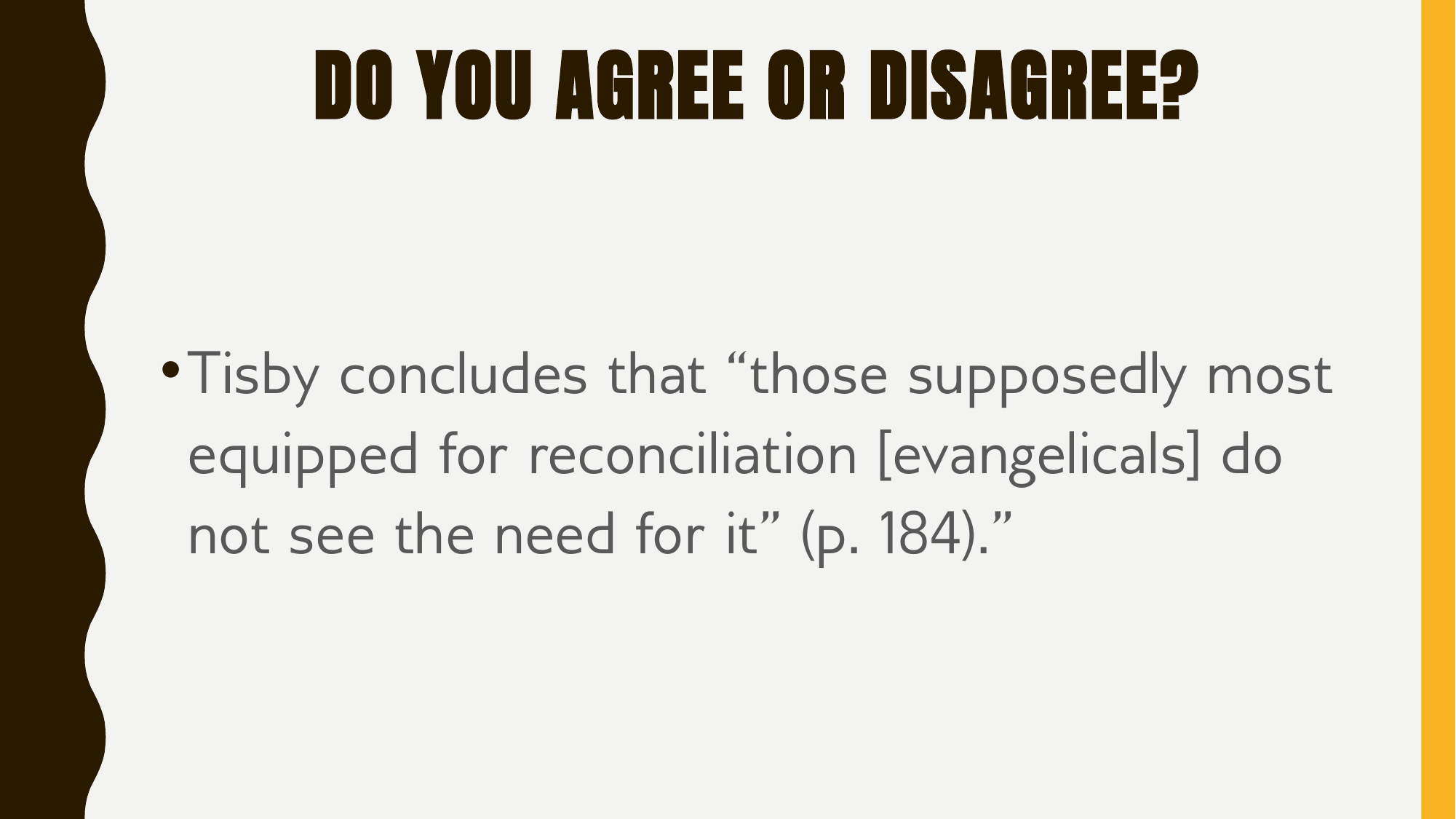

# Do you agree or disagree?

Tisby concludes that “those supposedly most equipped for reconciliation [evangelicals] do not see the need for it” (p. 184).”